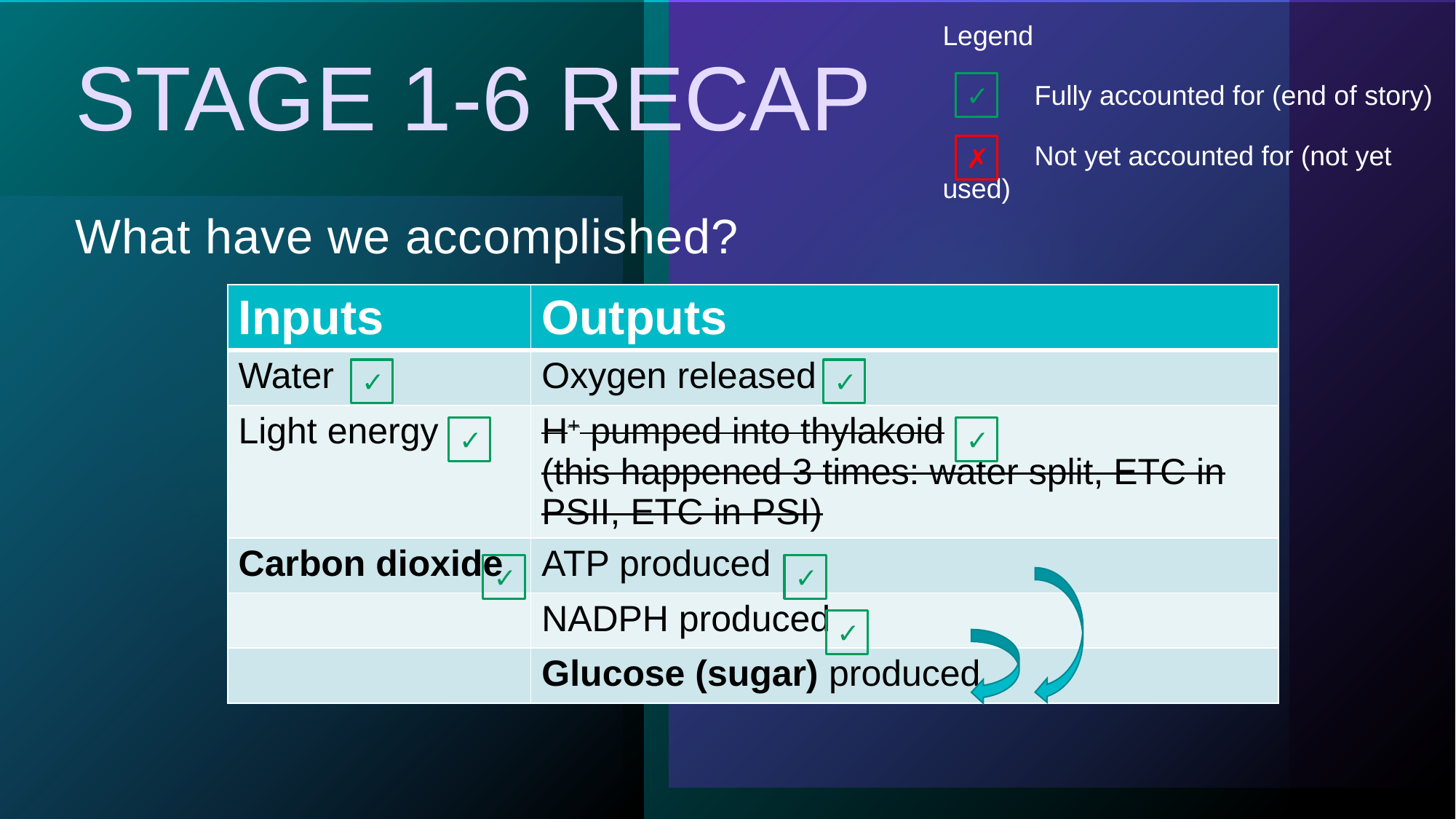

Legend
            Fully accounted for (end of story)
            Not yet accounted for (not yet used)
✓
✗
# Stage 1-6 Recap
What have we accomplished?

| Inputs | Outputs |
| --- | --- |
| Water | Oxygen released |
| Light energy | H+ pumped into thylakoid (this happened 3 times: water split, ETC in PSII, ETC in PSI) |
| Carbon dioxide | ATP produced |
|  | NADPH produced |
|  | Glucose (sugar) produced |
✓
✓
✓
✓
✓
✓

✓